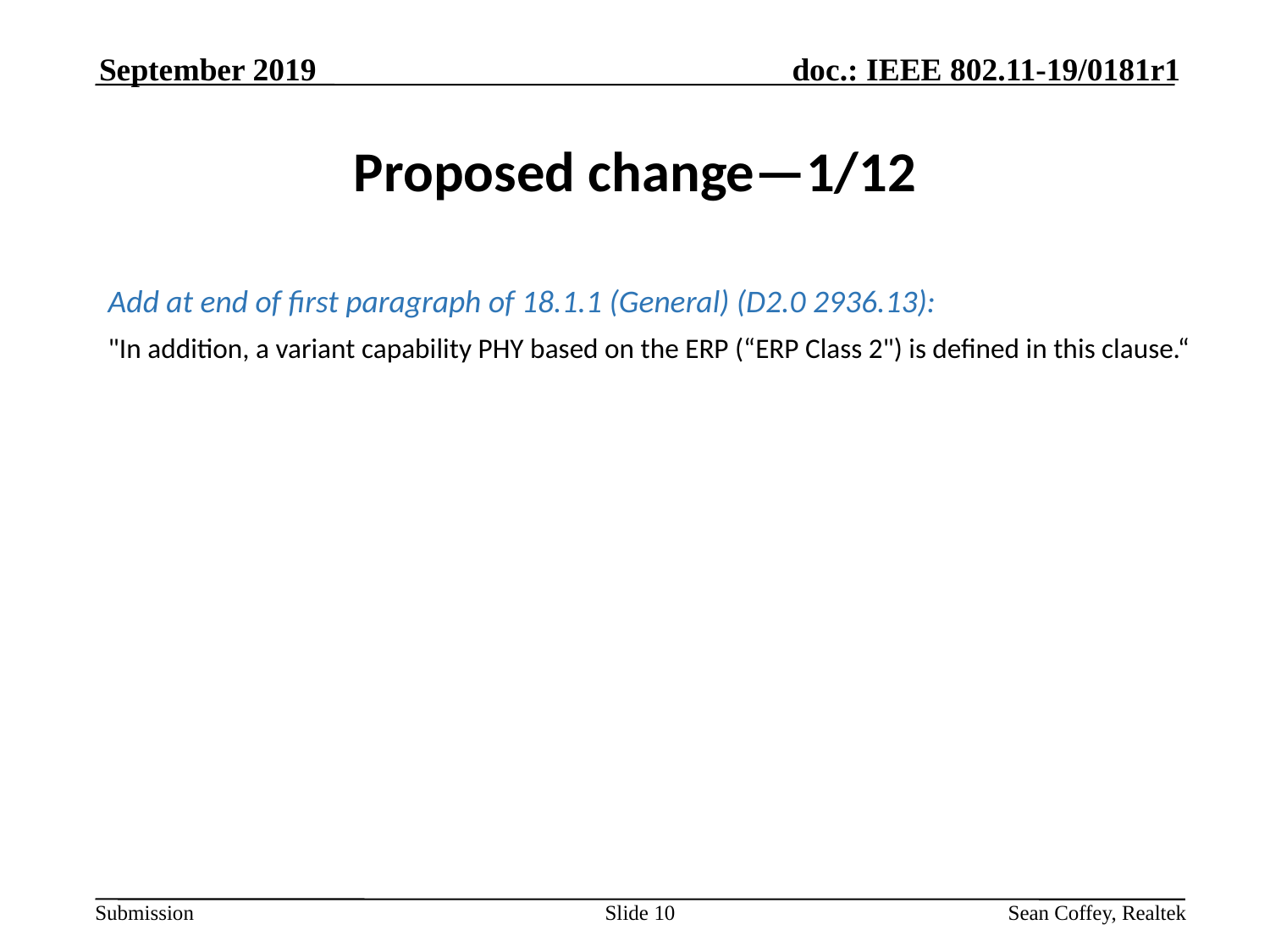

September 2019
# Proposed change—1/12
Add at end of first paragraph of 18.1.1 (General) (D2.0 2936.13):
"In addition, a variant capability PHY based on the ERP (“ERP Class 2") is defined in this clause.“
Slide 10
Sean Coffey, Realtek